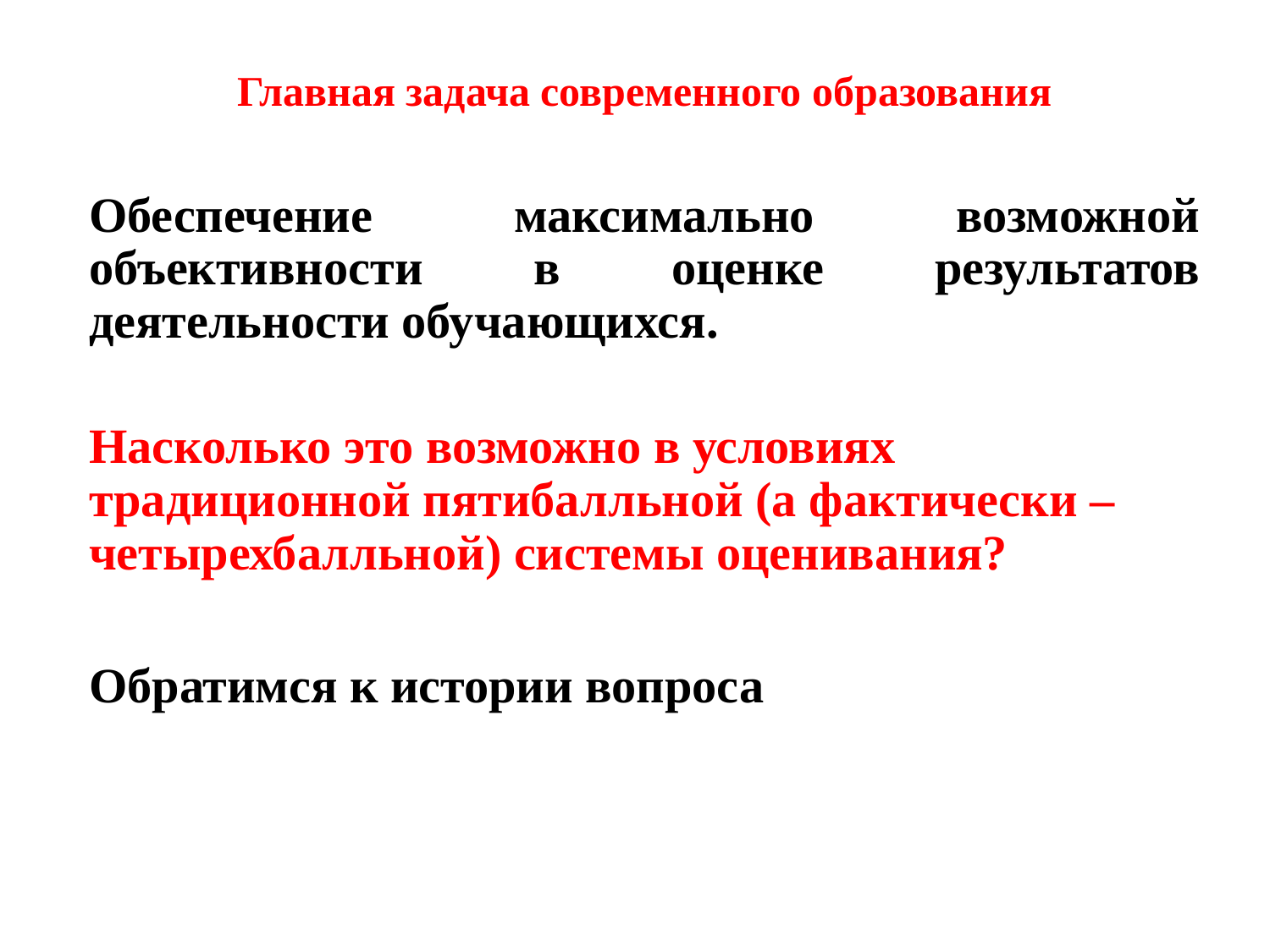

# Главная задача современного образования
Обеспечение максимально возможной объективности в оценке результатов деятельности обучающихся.

Насколько это возможно в условиях традиционной пятибалльной (а фактически – четырехбалльной) системы оценивания?

Обратимся к истории вопроса